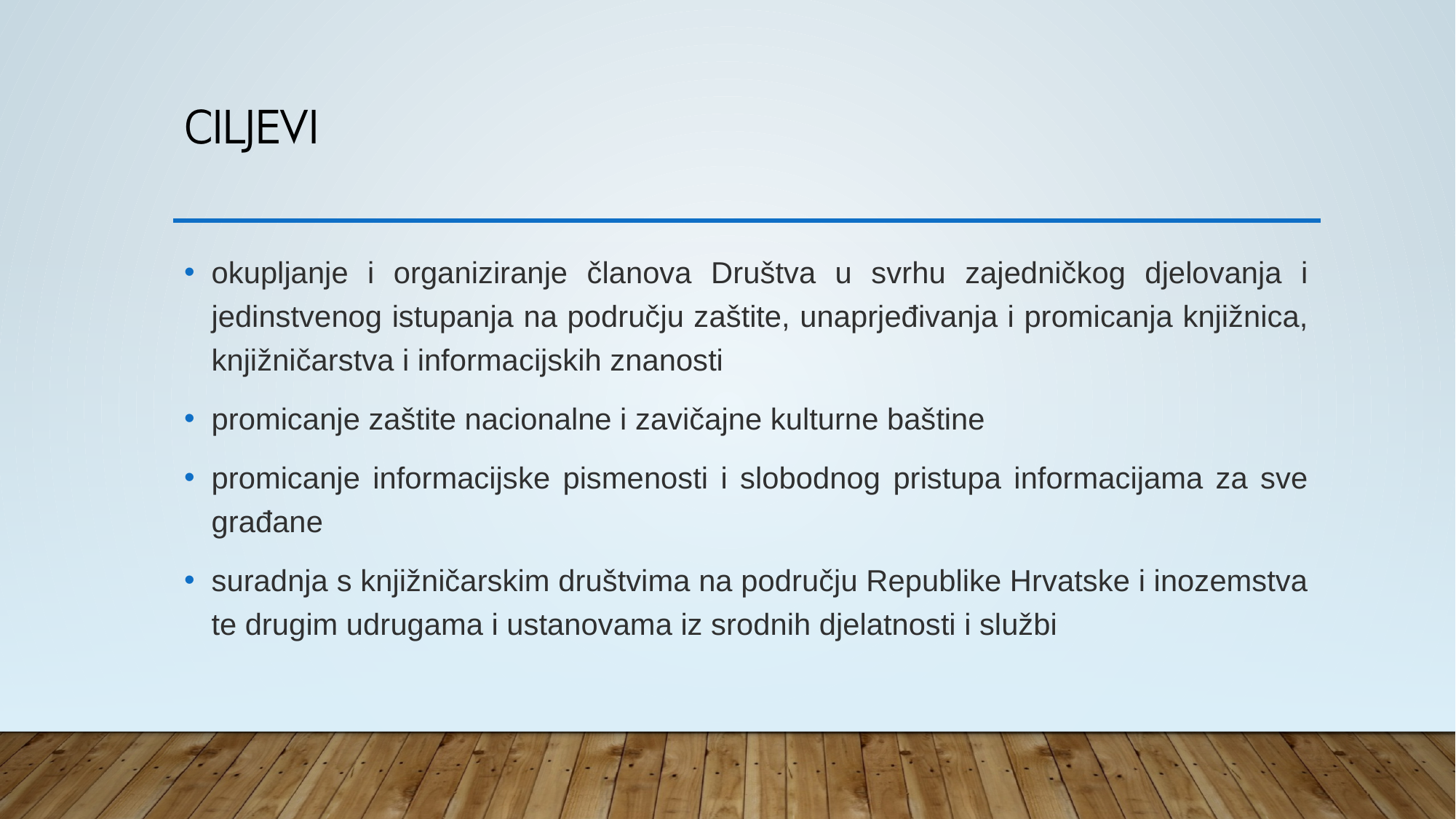

# ciljevi
okupljanje i organiziranje članova Društva u svrhu zajedničkog djelovanja i jedinstvenog istupanja na području zaštite, unaprjeđivanja i promicanja knjižnica, knjižničarstva i informacijskih znanosti
promicanje zaštite nacionalne i zavičajne kulturne baštine
promicanje informacijske pismenosti i slobodnog pristupa informacijama za sve građane
suradnja s knjižničarskim društvima na području Republike Hrvatske i inozemstva te drugim udrugama i ustanovama iz srodnih djelatnosti i službi